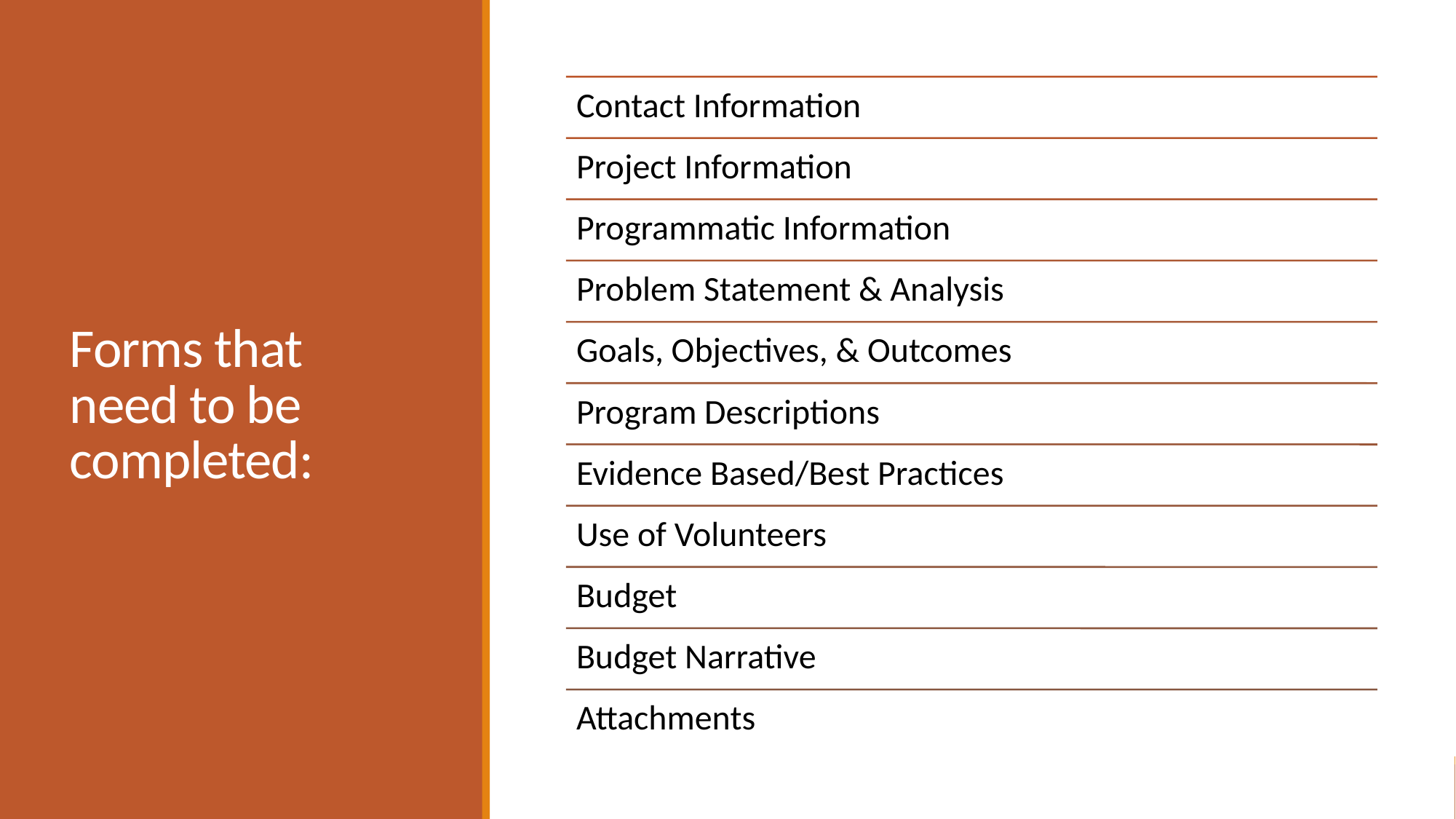

# Forms that need to be completed:
Contact Information
Project Information
Programmatic Information
Problem Statement & Analysis
Goals, Objectives, & Outcomes
Program Descriptions
Evidence Based/Best Practices
Use of Volunteers
Budget
Budget Narrative
Attachments